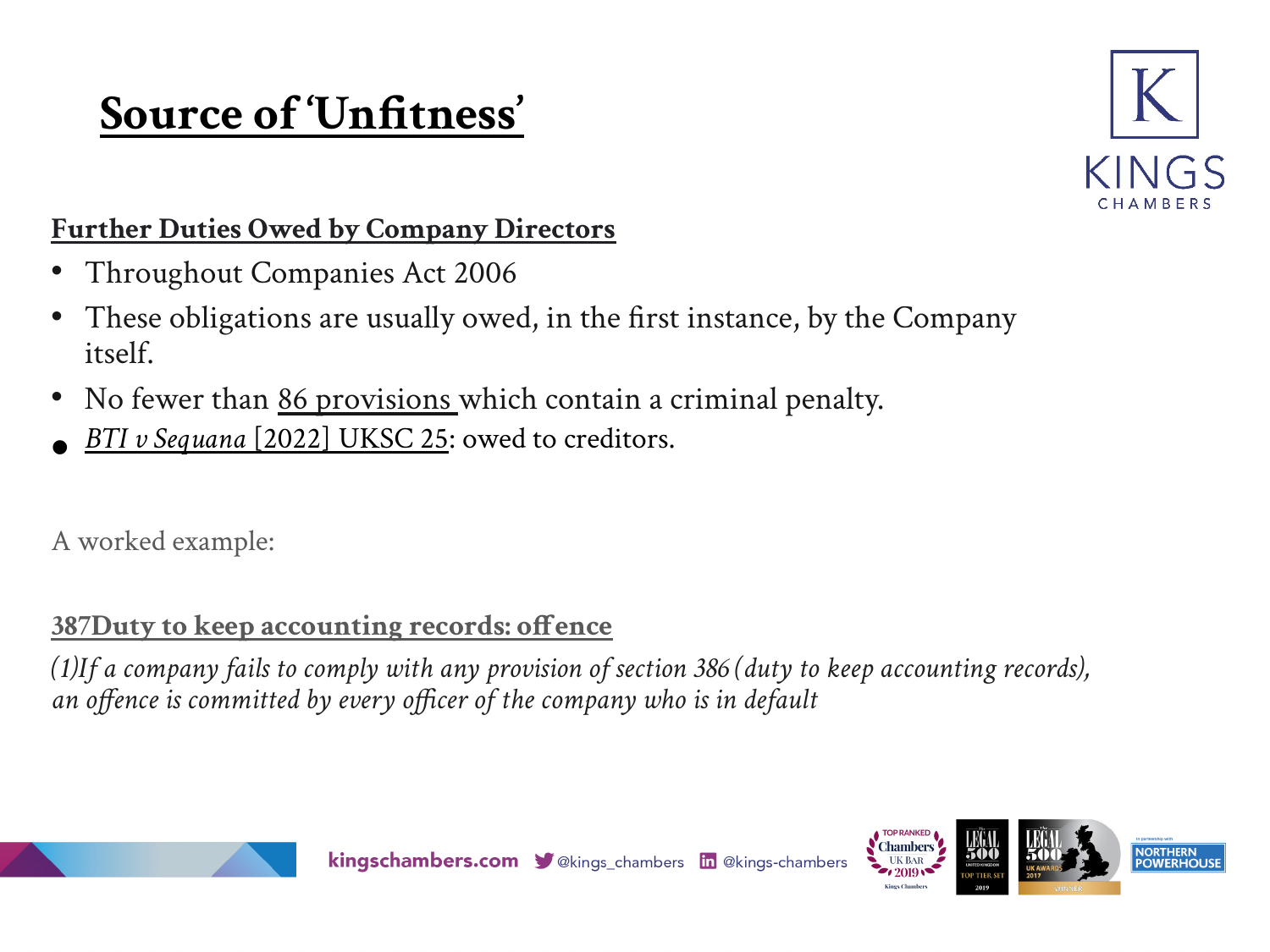

# Source of ‘Unfitness’
Further Duties Owed by Company Directors
Throughout Companies Act 2006
These obligations are usually owed, in the first instance, by the Company itself.
No fewer than 86 provisions which contain a criminal penalty.
BTI v Sequana [2022] UKSC 25: owed to creditors.

A worked example:

387Duty to keep accounting records: offence
(1)If a company fails to comply with any provision of section 386 (duty to keep accounting records), an offence is committed by every officer of the company who is in default